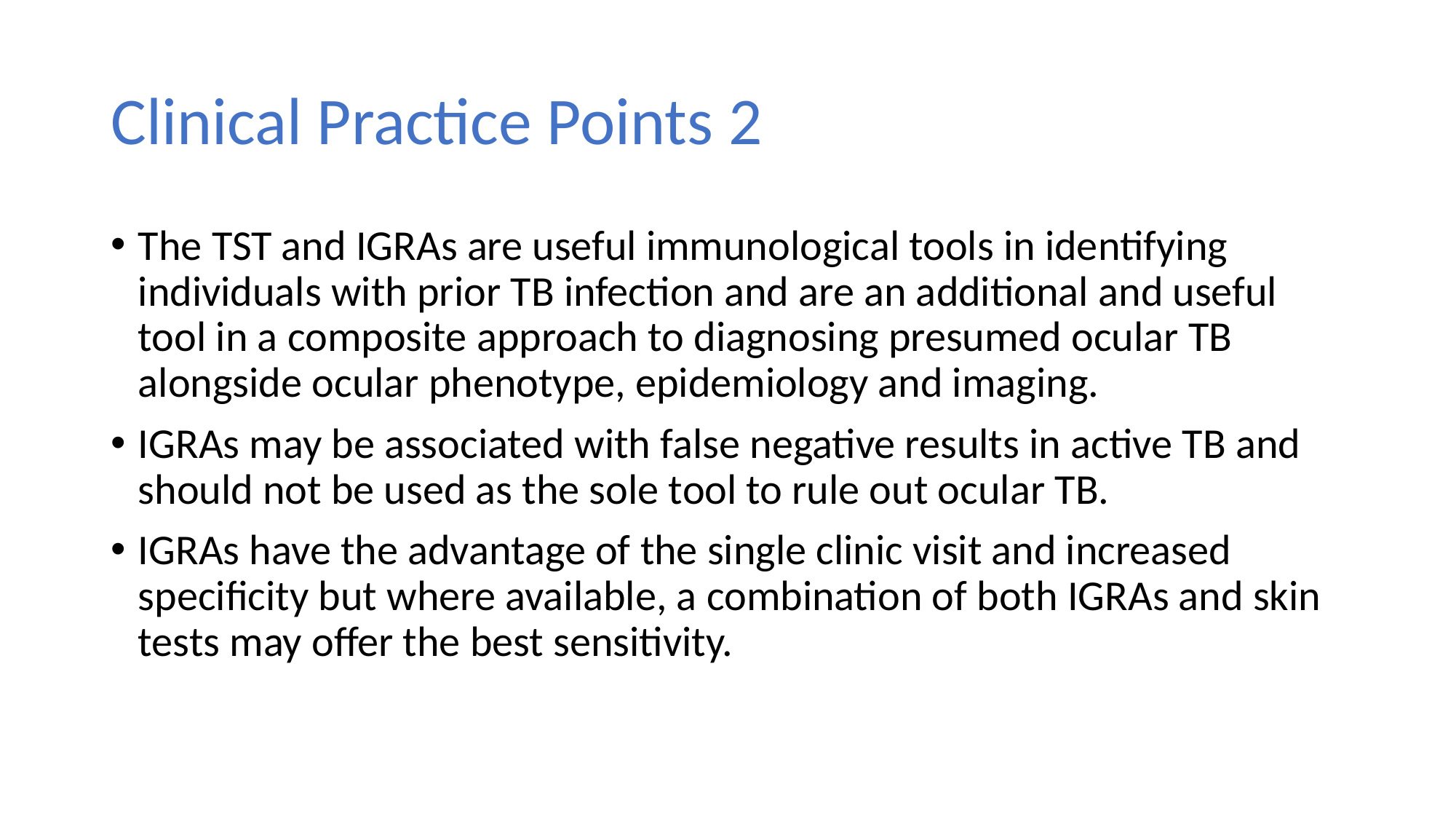

# Clinical Practice Points 2
The TST and IGRAs are useful immunological tools in identifying individuals with prior TB infection and are an additional and useful tool in a composite approach to diagnosing presumed ocular TB alongside ocular phenotype, epidemiology and imaging.
IGRAs may be associated with false negative results in active TB and should not be used as the sole tool to rule out ocular TB.
IGRAs have the advantage of the single clinic visit and increased specificity but where available, a combination of both IGRAs and skin tests may offer the best sensitivity.